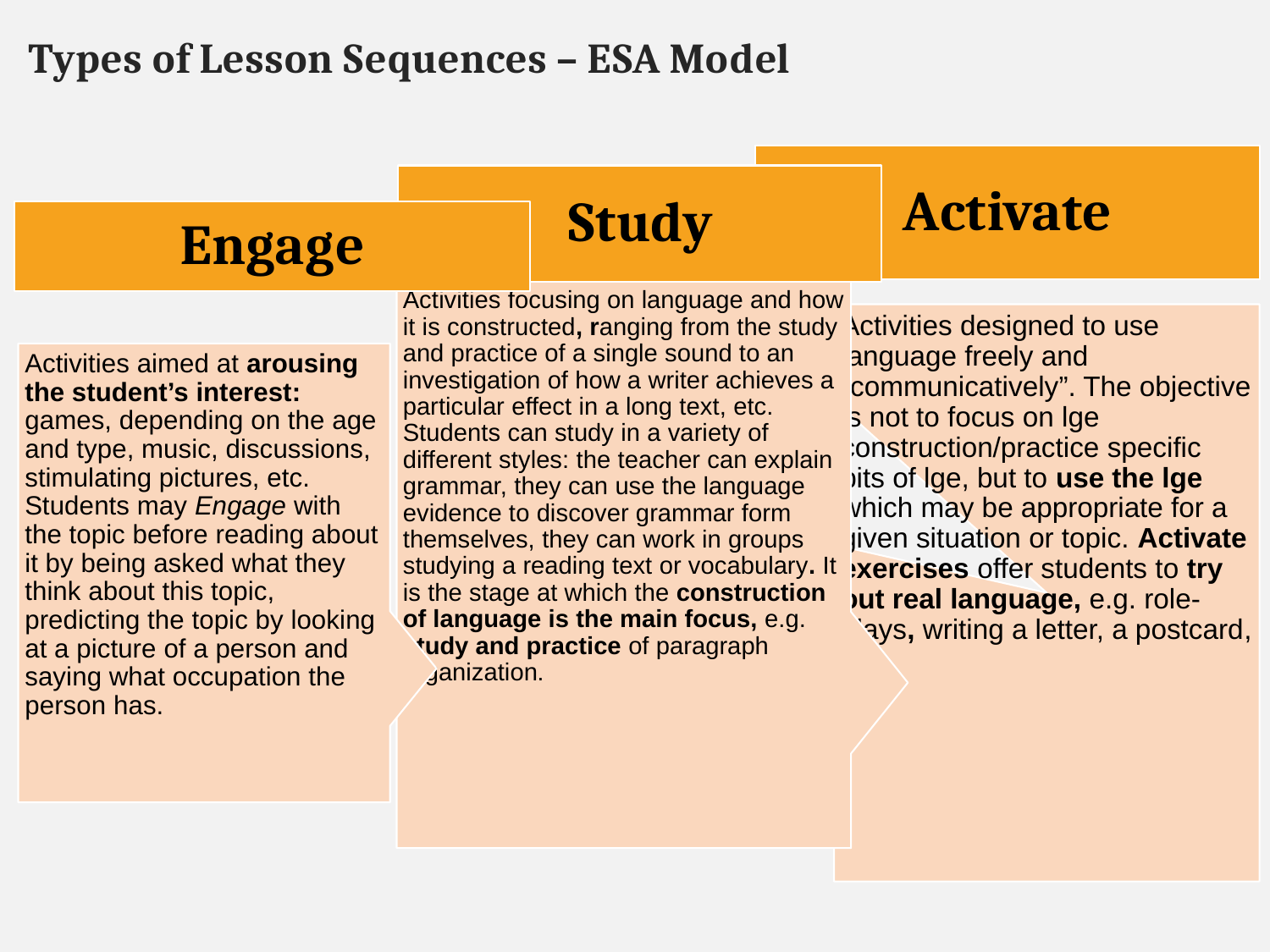

Types of Lesson Sequences – ESA Model

Activities designed to use language freely and “communicatively”. The objective is not to focus on lge construction/practice specific bits of lge, but to use the lge which may be appropriate for a given situation or topic. Activate exercises offer students to try out real language, e.g. role-plays, writing a letter, a postcard, etc.
Activate
Activities focusing on language and how it is constructed, ranging from the study and practice of a single sound to an investigation of how a writer achieves a particular effect in a long text, etc. Students can study in a variety of different styles: the teacher can explain grammar, they can use the language evidence to discover grammar form themselves, they can work in groups studying a reading text or vocabulary. It is the stage at which the construction of language is the main focus, e.g. study and practice of paragraph organization.
Study
Activities aimed at arousing the student’s interest: games, depending on the age and type, music, discussions, stimulating pictures, etc. Students may Engage with the topic before reading about it by being asked what they think about this topic, predicting the topic by looking at a picture of a person and saying what occupation the person has.
Engage